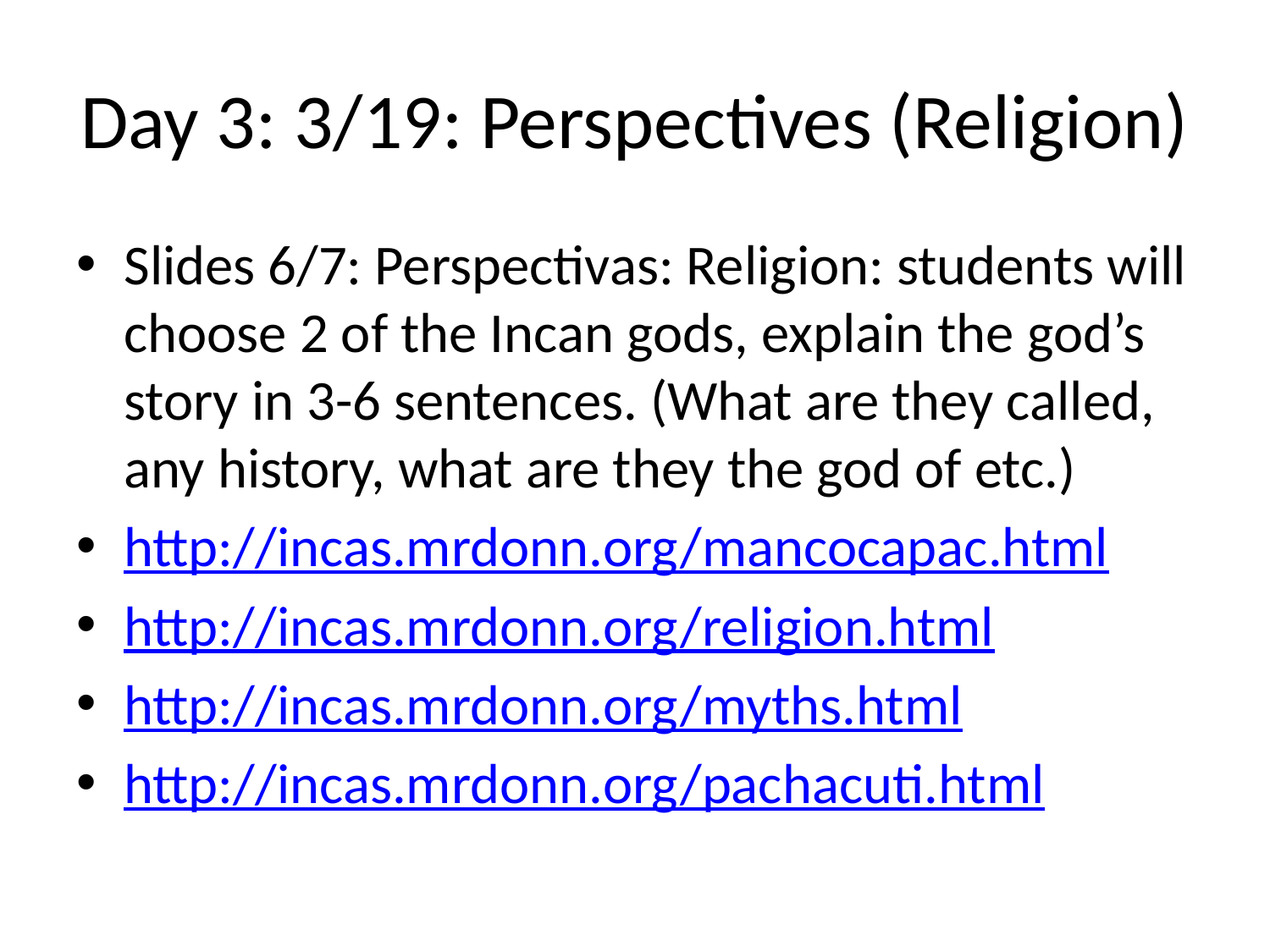

# Day 3: 3/19: Perspectives (Religion)
Slides 6/7: Perspectivas: Religion: students will choose 2 of the Incan gods, explain the god’s story in 3-6 sentences. (What are they called, any history, what are they the god of etc.)
http://incas.mrdonn.org/mancocapac.html
http://incas.mrdonn.org/religion.html
http://incas.mrdonn.org/myths.html
http://incas.mrdonn.org/pachacuti.html